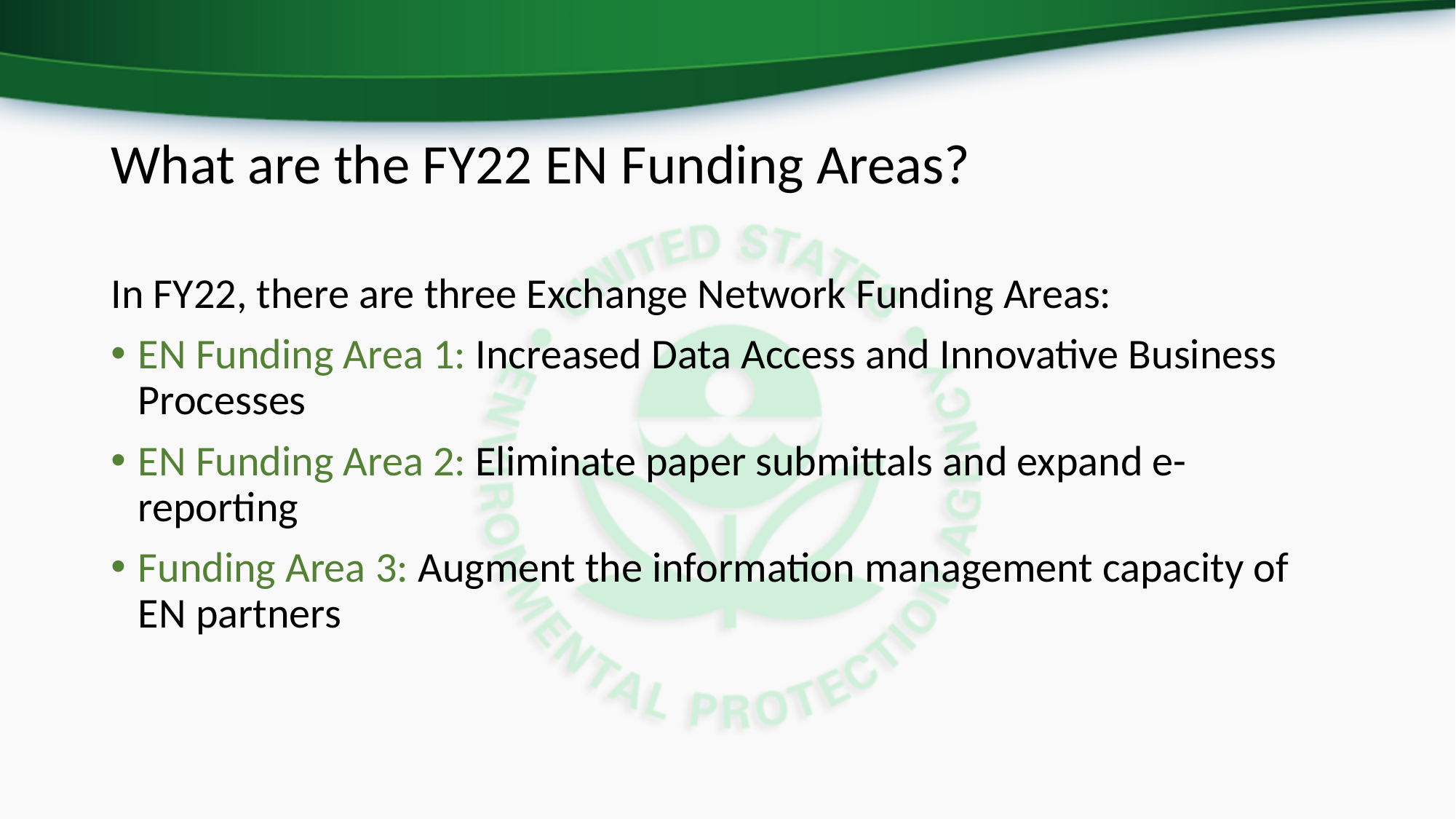

# What are the FY22 EN Funding Areas?

In FY22, there are three Exchange Network Funding Areas:
EN Funding Area 1: Increased Data Access and Innovative Business Processes
EN Funding Area 2: Eliminate paper submittals and expand e-reporting
Funding Area 3: Augment the information management capacity of EN partners